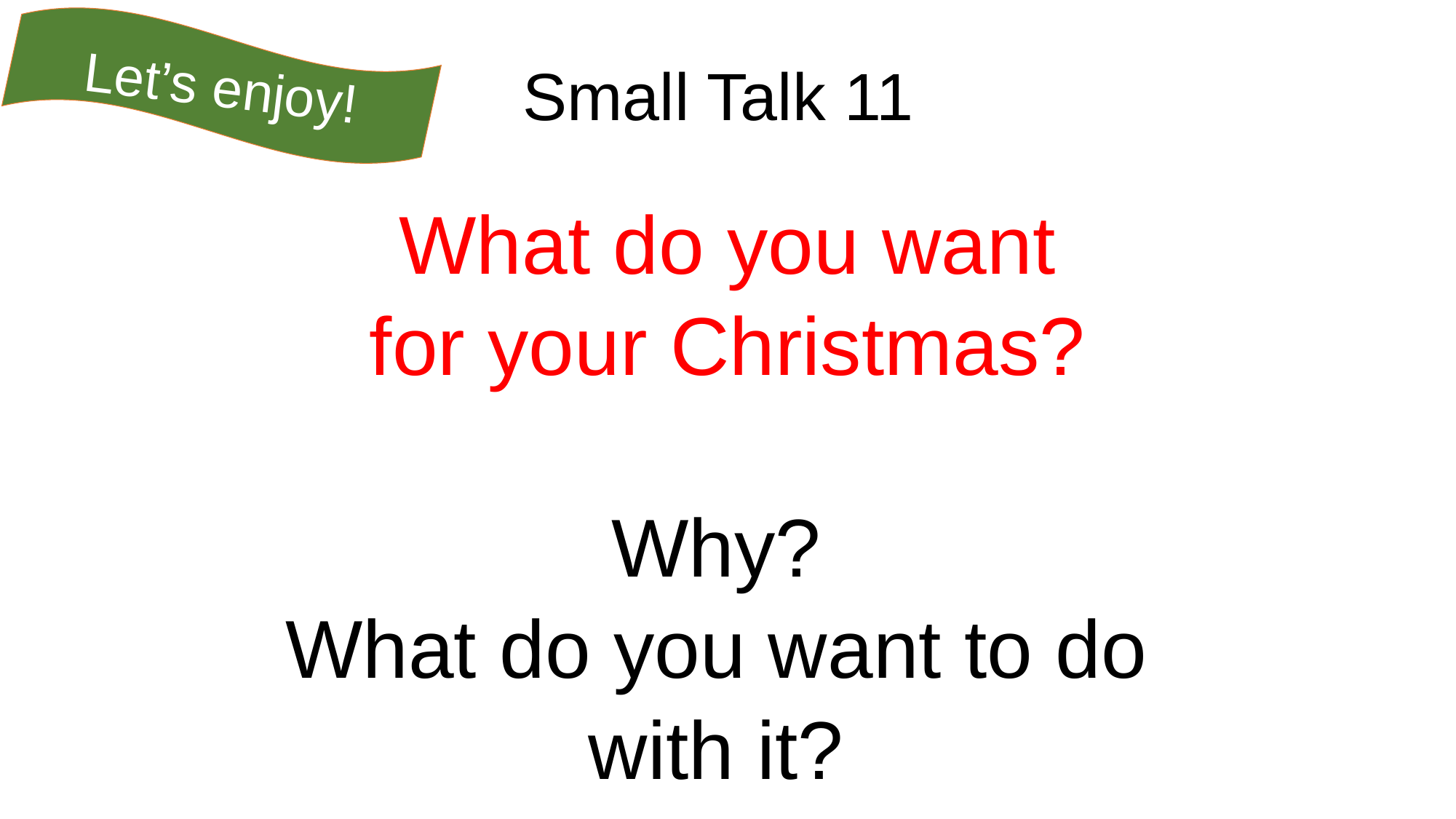

Let’s enjoy!
# Small Talk 11
What do you want
for your Christmas?

Why?
What do you want to do
with it?